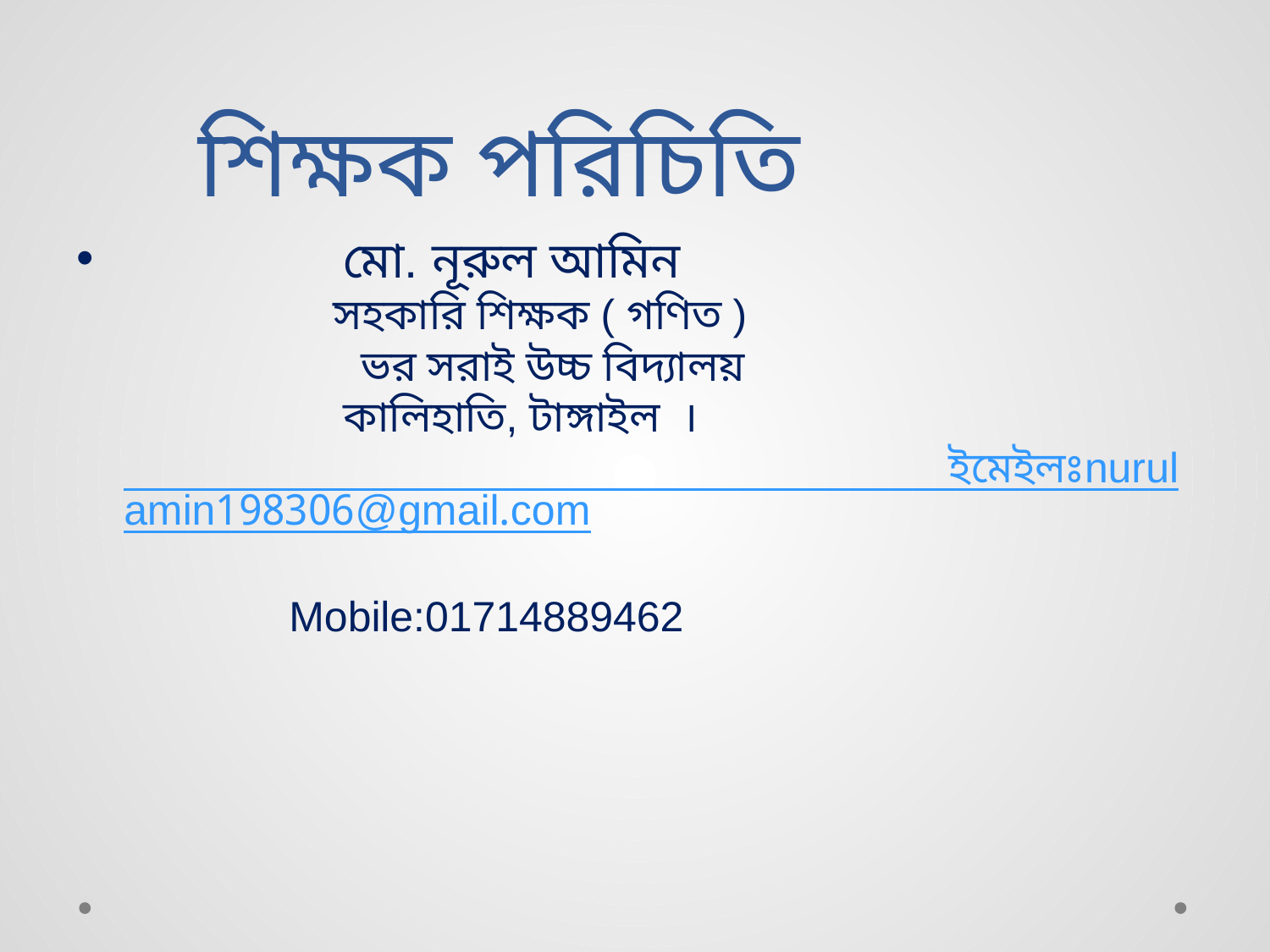

# শিক্ষক পরিচিতি
                 মো. নূরুল আমিন
                   সহকারি শিক্ষক ( গণিত )
                    ভর সরাই উচ্চ বিদ্যালয়
                    কালিহাতি, টাঙ্গাইল  ।
                                                                           ইমেইলঃnurulamin198306@gmail.com
               Mobile:01714889462